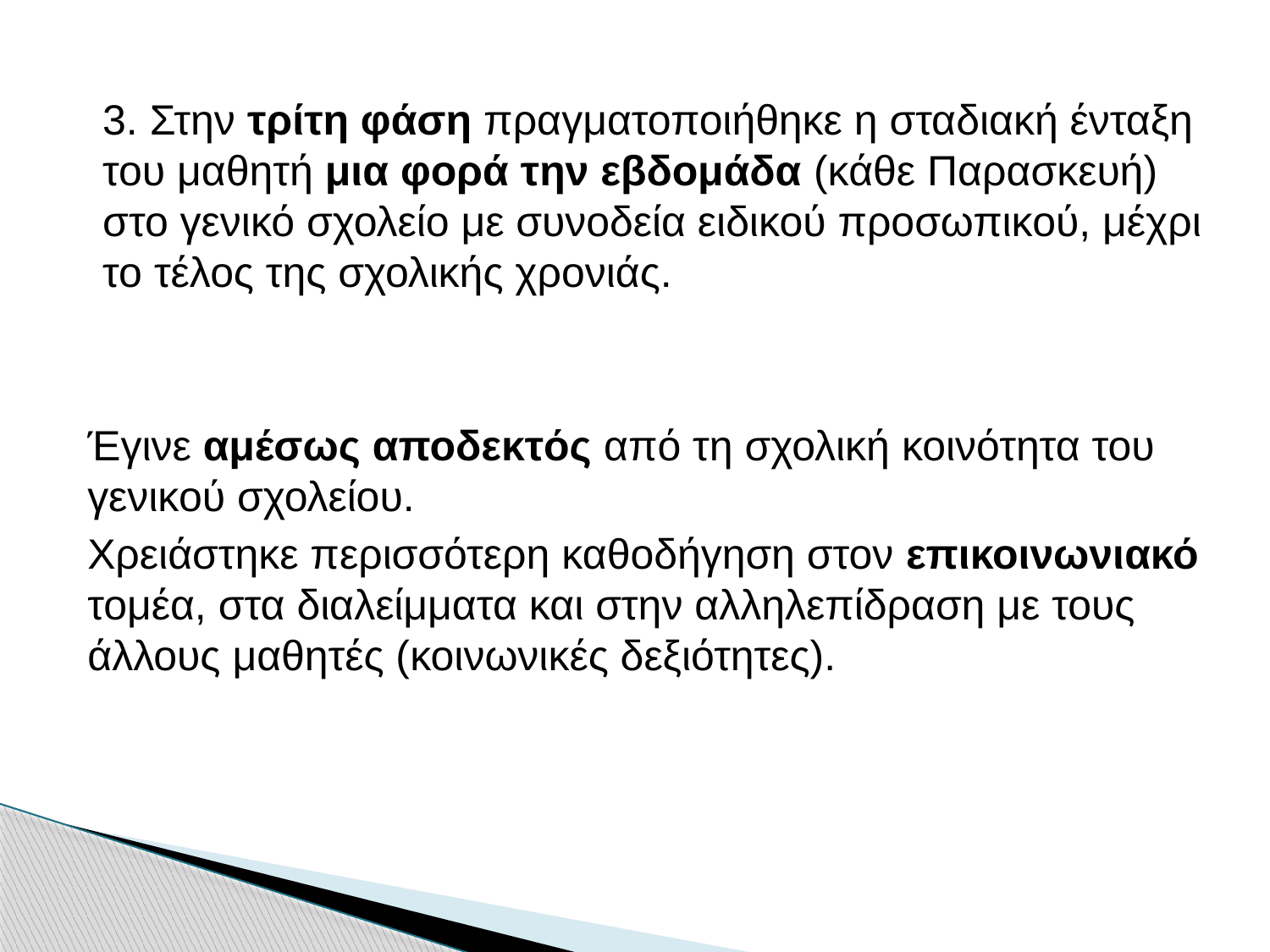

3. Στην τρίτη φάση πραγματοποιήθηκε η σταδιακή ένταξη του μαθητή μια φορά την εβδομάδα (κάθε Παρασκευή) στο γενικό σχολείο με συνοδεία ειδικού προσωπικού, μέχρι το τέλος της σχολικής χρονιάς.

Έγινε αμέσως αποδεκτός από τη σχολική κοινότητα του γενικού σχολείου.
Χρειάστηκε περισσότερη καθοδήγηση στον επικοινωνιακό τομέα, στα διαλείμματα και στην αλληλεπίδραση με τους άλλους μαθητές (κοινωνικές δεξιότητες).